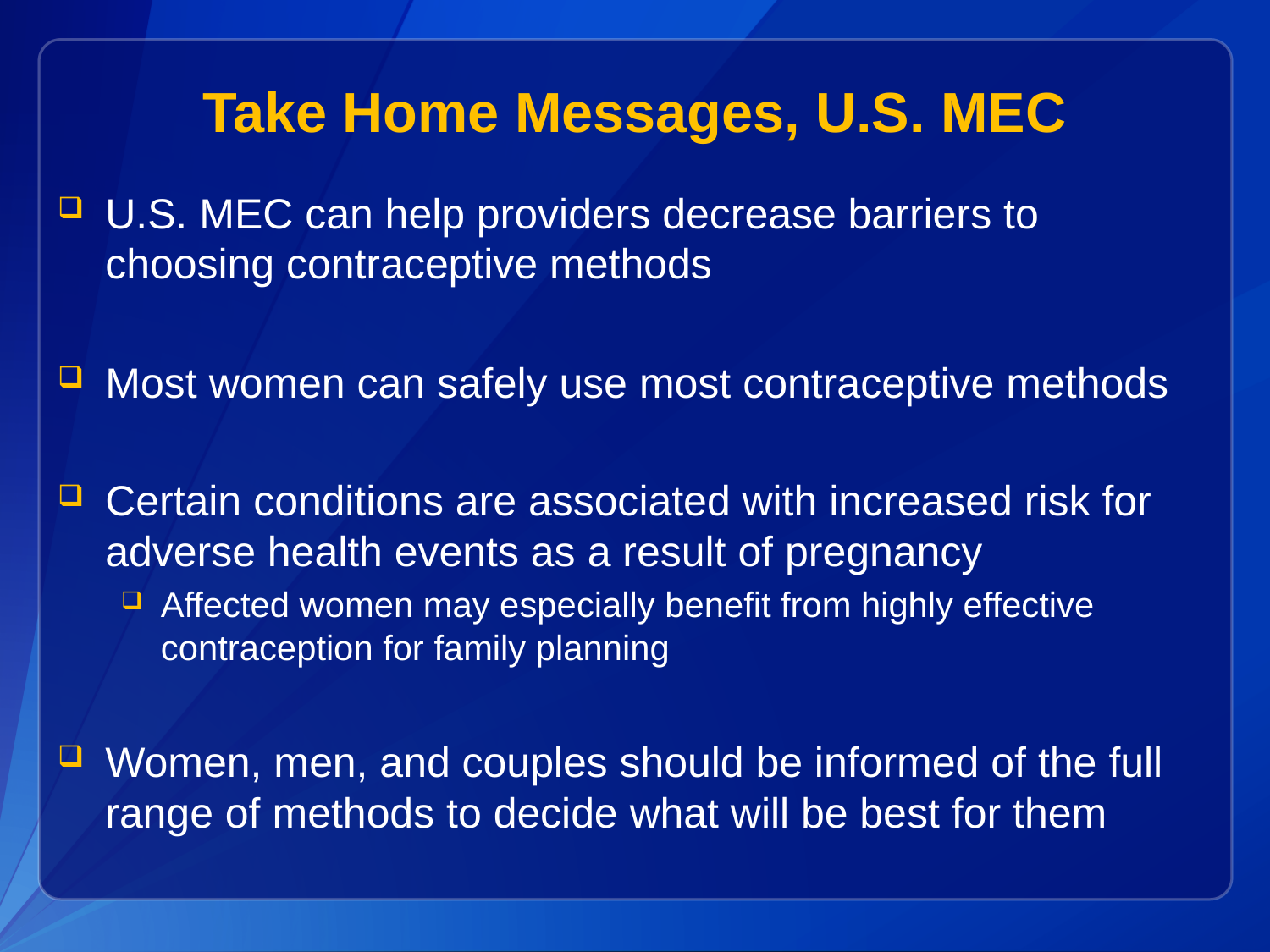

# Take Home Messages, U.S. MEC
U.S. MEC can help providers decrease barriers to choosing contraceptive methods

Most women can safely use most contraceptive methods

Certain conditions are associated with increased risk for adverse health events as a result of pregnancy
Affected women may especially benefit from highly effective contraception for family planning

Women, men, and couples should be informed of the full range of methods to decide what will be best for them